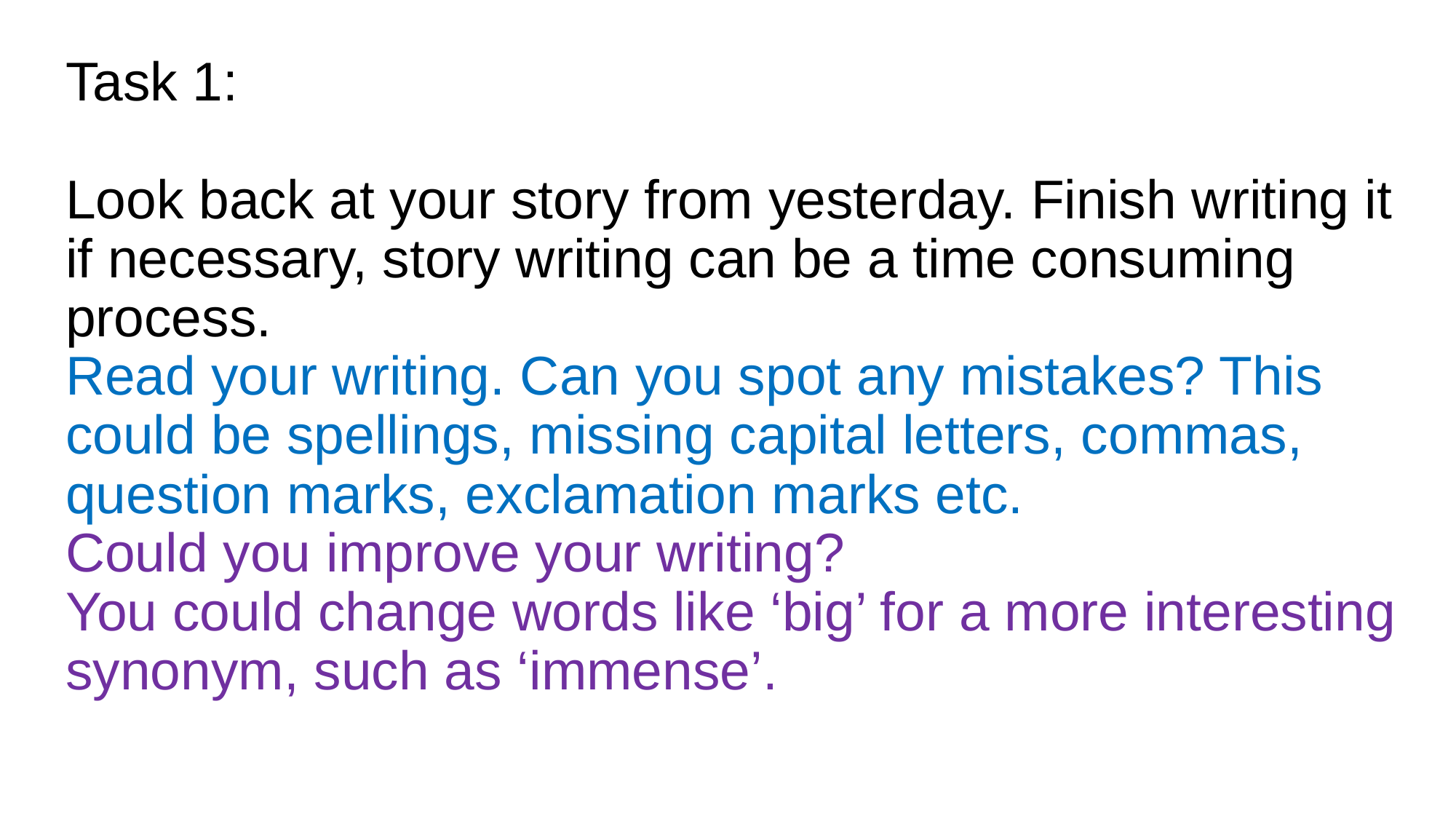

# Task 1: Look back at your story from yesterday. Finish writing it if necessary, story writing can be a time consuming process. Read your writing. Can you spot any mistakes? This could be spellings, missing capital letters, commas, question marks, exclamation marks etc. Could you improve your writing? You could change words like ‘big’ for a more interesting synonym, such as ‘immense’.